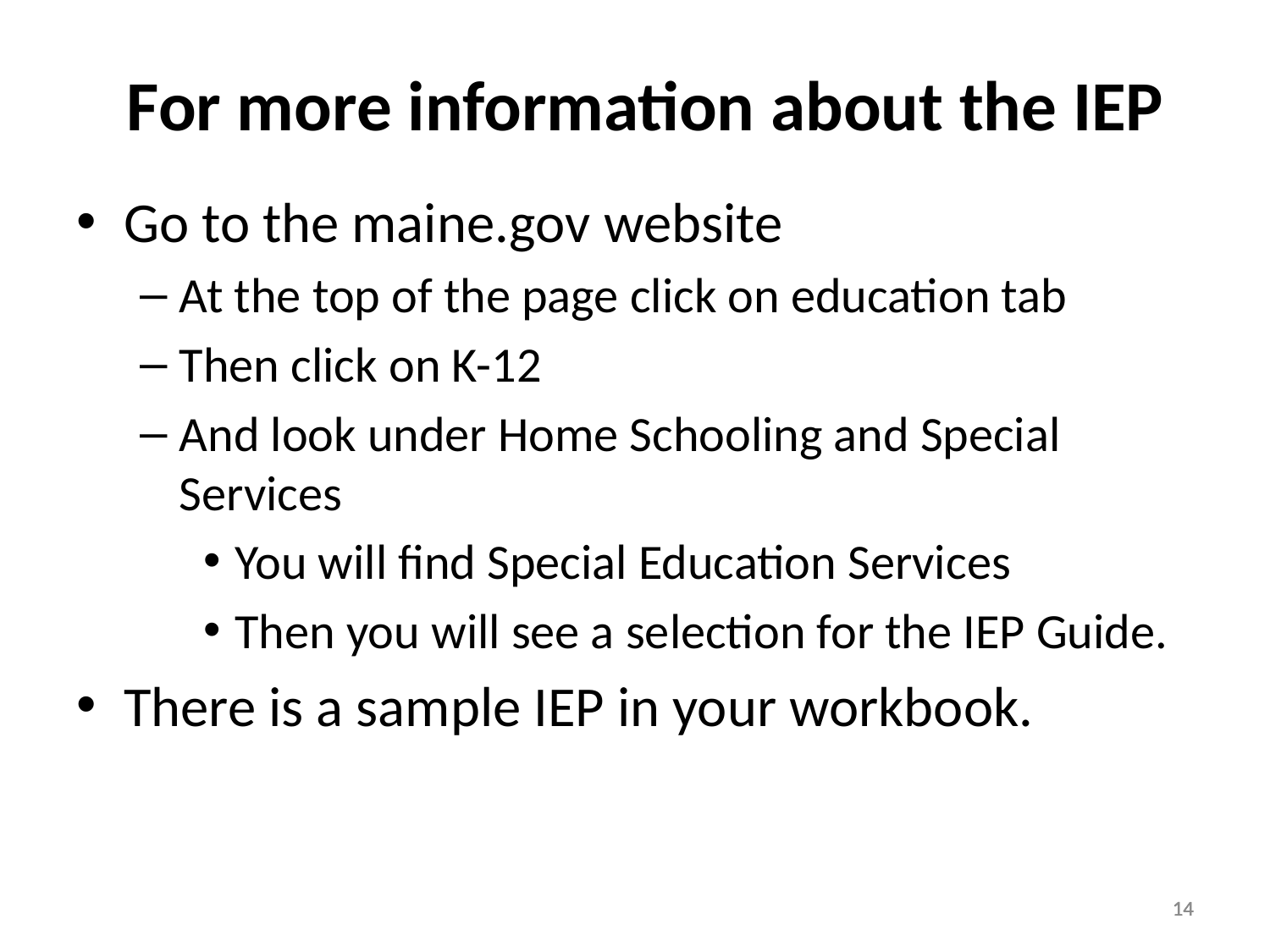

# For more information about the IEP
Go to the maine.gov website
At the top of the page click on education tab
Then click on K-12
And look under Home Schooling and Special Services
You will find Special Education Services
Then you will see a selection for the IEP Guide.
There is a sample IEP in your workbook.
14
14
14